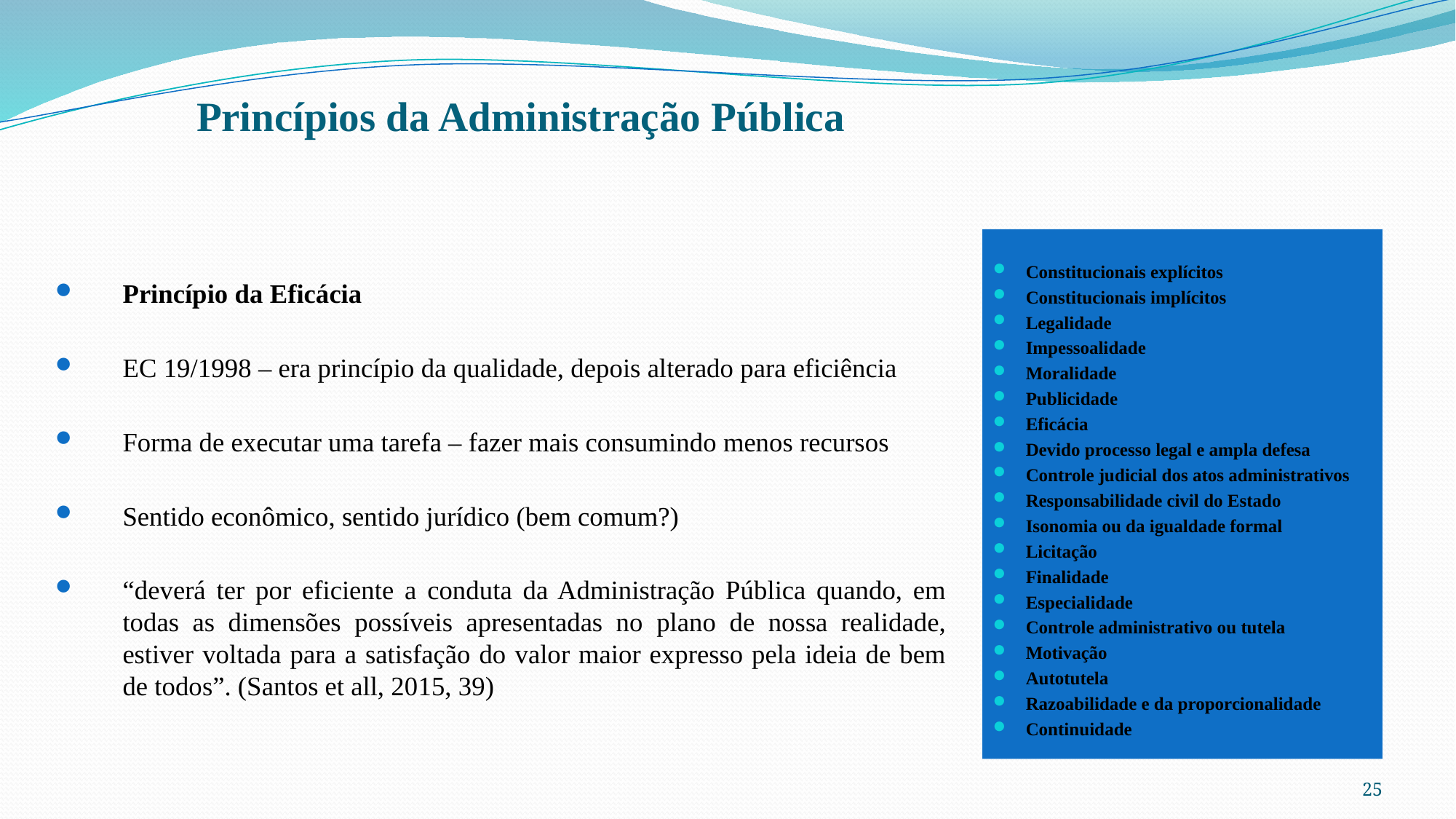

# Princípios da Administração Pública

Princípio da Eficácia

EC 19/1998 – era princípio da qualidade, depois alterado para eficiência

Forma de executar uma tarefa – fazer mais consumindo menos recursos

Sentido econômico, sentido jurídico (bem comum?)

“deverá ter por eficiente a conduta da Administração Pública quando, em todas as dimensões possíveis apresentadas no plano de nossa realidade, estiver voltada para a satisfação do valor maior expresso pela ideia de bem de todos”. (Santos et all, 2015, 39)

Constitucionais explícitos
Constitucionais implícitos
Legalidade
Impessoalidade
Moralidade
Publicidade
Eficácia
Devido processo legal e ampla defesa
Controle judicial dos atos administrativos
Responsabilidade civil do Estado
Isonomia ou da igualdade formal
Licitação
Finalidade
Especialidade
Controle administrativo ou tutela
Motivação
Autotutela
Razoabilidade e da proporcionalidade
Continuidade

25